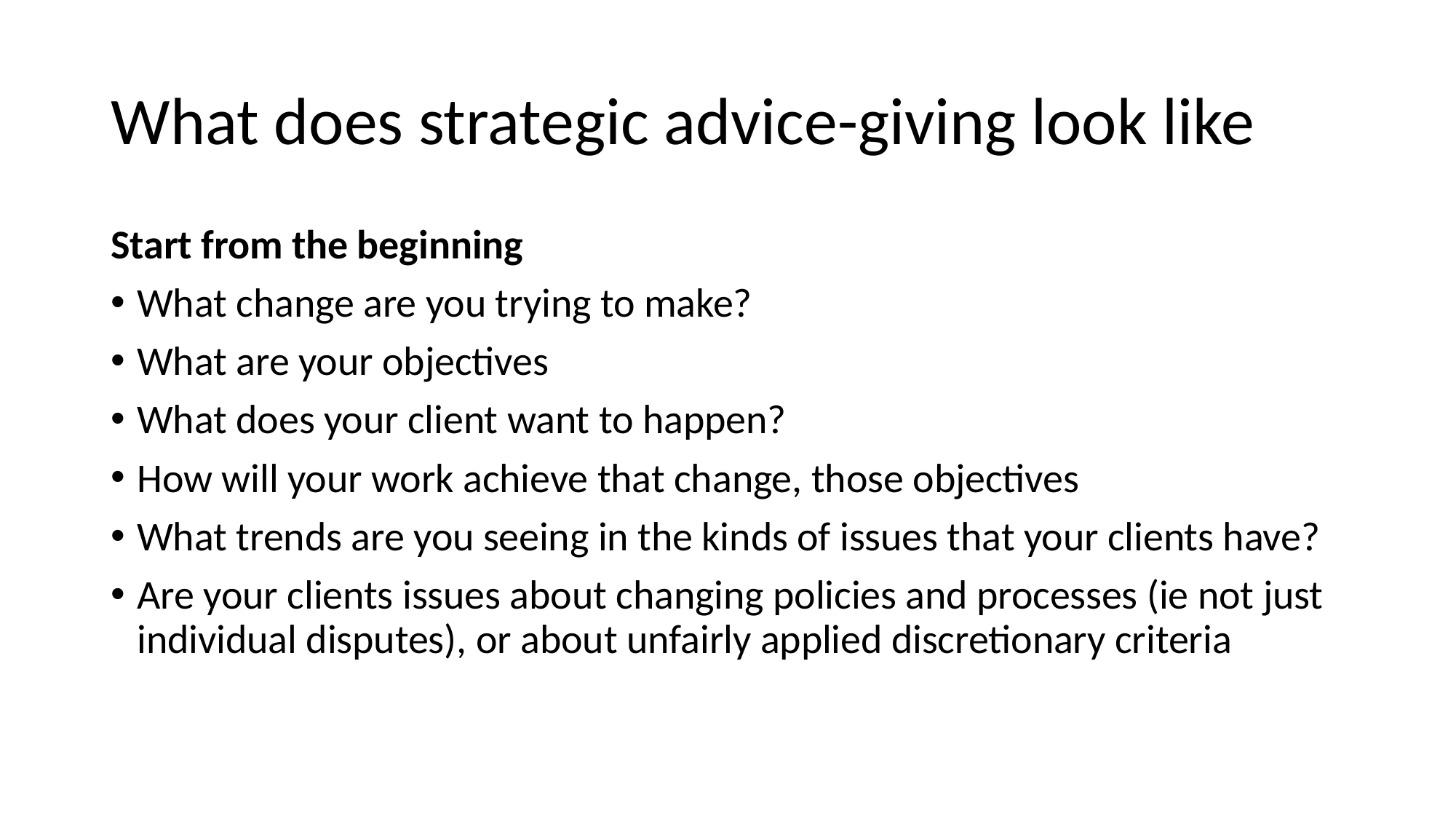

# What does strategic advice-giving look like
Start from the beginning
What change are you trying to make?
What are your objectives
What does your client want to happen?
How will your work achieve that change, those objectives
What trends are you seeing in the kinds of issues that your clients have?
Are your clients issues about changing policies and processes (ie not just individual disputes), or about unfairly applied discretionary criteria